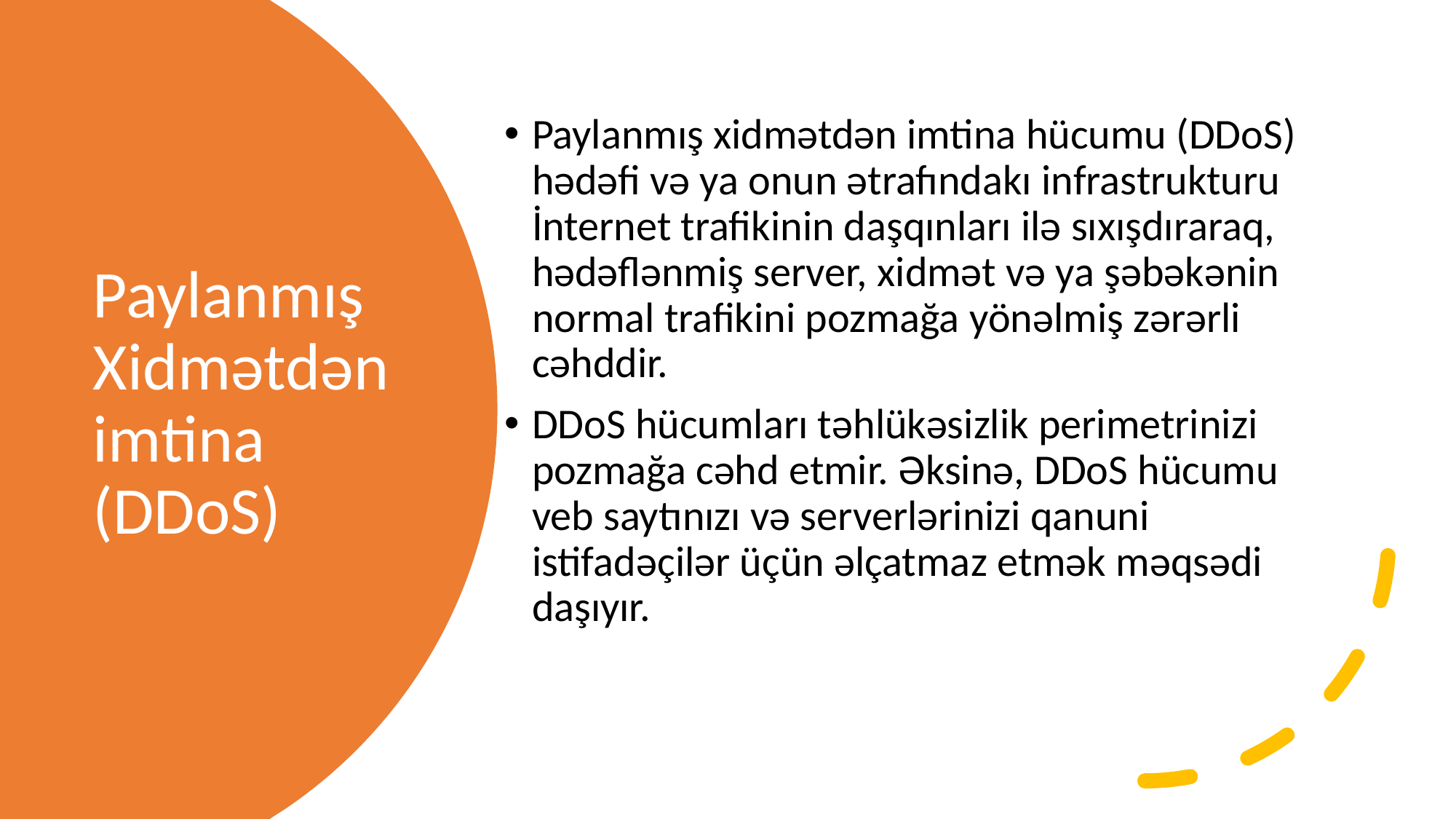

Paylanmış xidmətdən imtina hücumu (DDoS) hədəfi və ya onun ətrafındakı infrastrukturu İnternet trafikinin daşqınları ilə sıxışdıraraq, hədəflənmiş server, xidmət və ya şəbəkənin normal trafikini pozmağa yönəlmiş zərərli cəhddir.
DDoS hücumları təhlükəsizlik perimetrinizi pozmağa cəhd etmir. Əksinə, DDoS hücumu veb saytınızı və serverlərinizi qanuni istifadəçilər üçün əlçatmaz etmək məqsədi daşıyır.
# Paylanmış Xidmətdən imtina (DDoS)